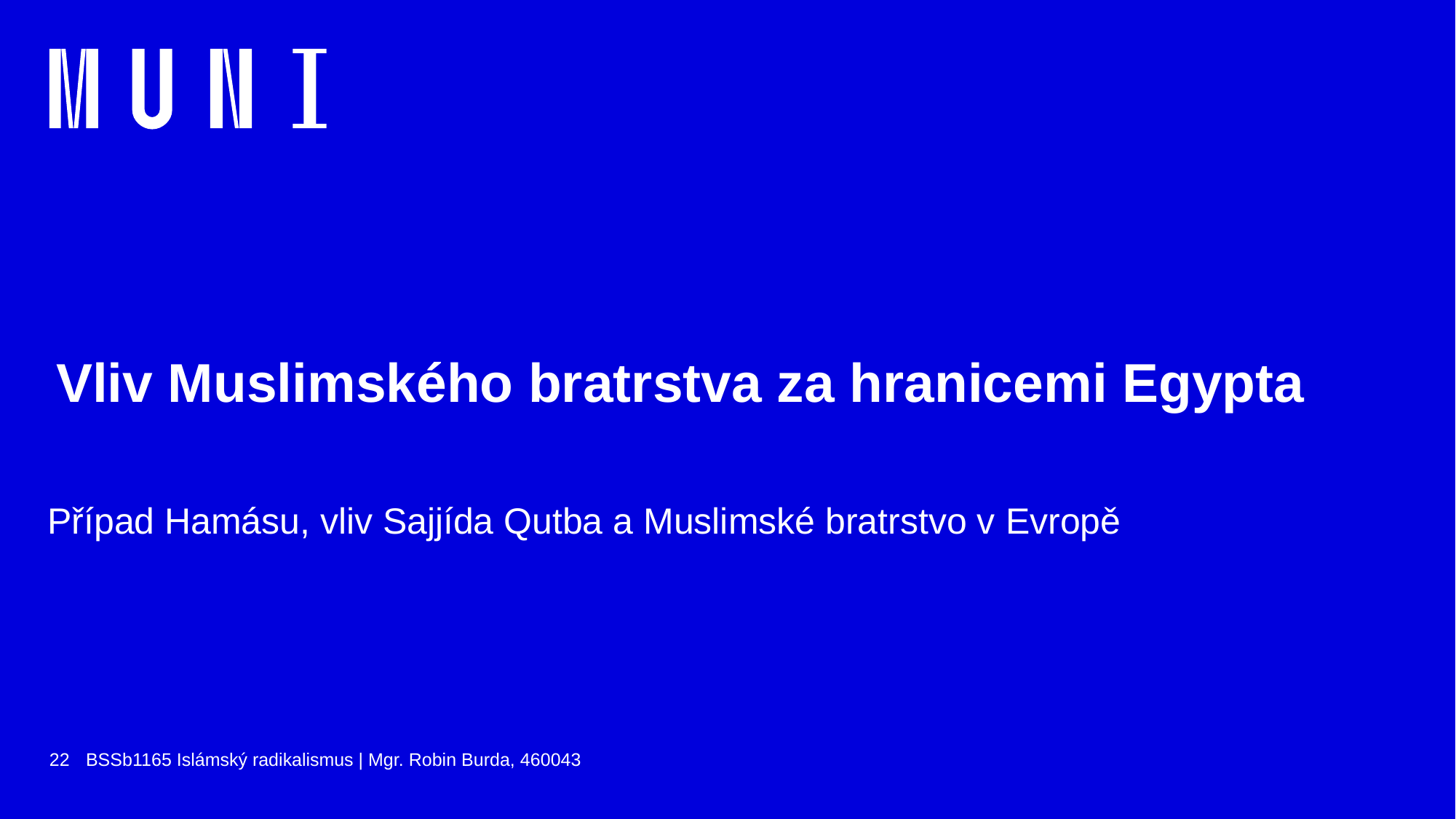

# Vliv Muslimského bratrstva za hranicemi Egypta
Případ Hamásu, vliv Sajjída Qutba a Muslimské bratrstvo v Evropě
22
BSSb1165 Islámský radikalismus | Mgr. Robin Burda, 460043